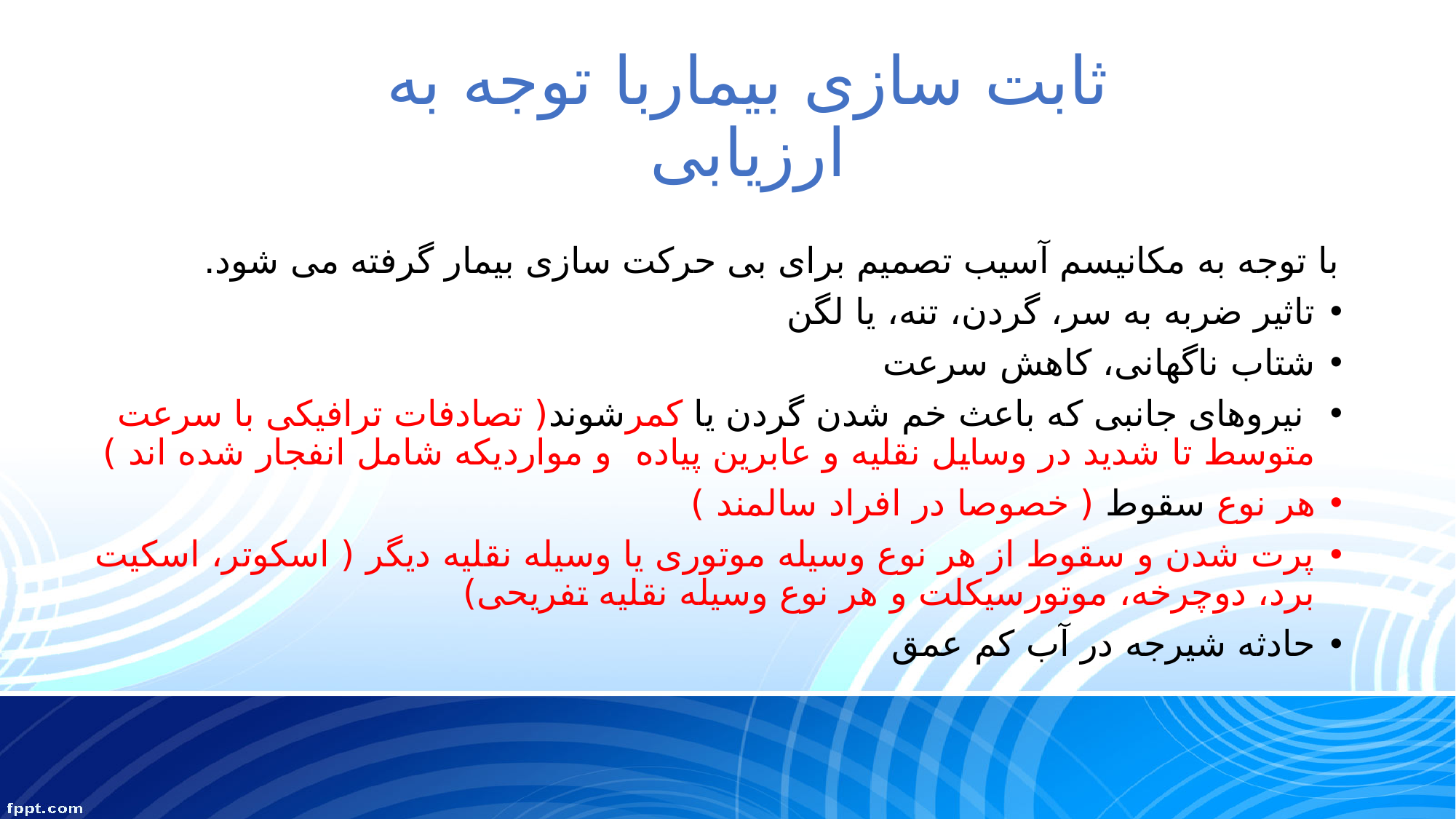

# ثابت سازی بیماربا توجه به ارزیابی
با توجه به مکانیسم آسیب تصمیم برای بی حرکت سازی بیمار گرفته می شود.
تاثیر ضربه به سر، گردن، تنه، یا لگن
شتاب ناگهانی، کاهش سرعت
 نیروهای جانبی که باعث خم شدن گردن یا کمرشوند( تصادفات ترافیکی با سرعت متوسط تا شدید در وسایل نقلیه و عابرین پیاده  و مواردیکه شامل انفجار شده اند )
هر نوع سقوط ( خصوصا در افراد سالمند )
پرت شدن و سقوط از هر نوع وسیله موتوری یا وسیله نقلیه دیگر ( اسکوتر، اسکیت برد، دوچرخه، موتورسیکلت و هر نوع وسیله نقلیه تفریحی)
حادثه شیرجه در آب کم عمق